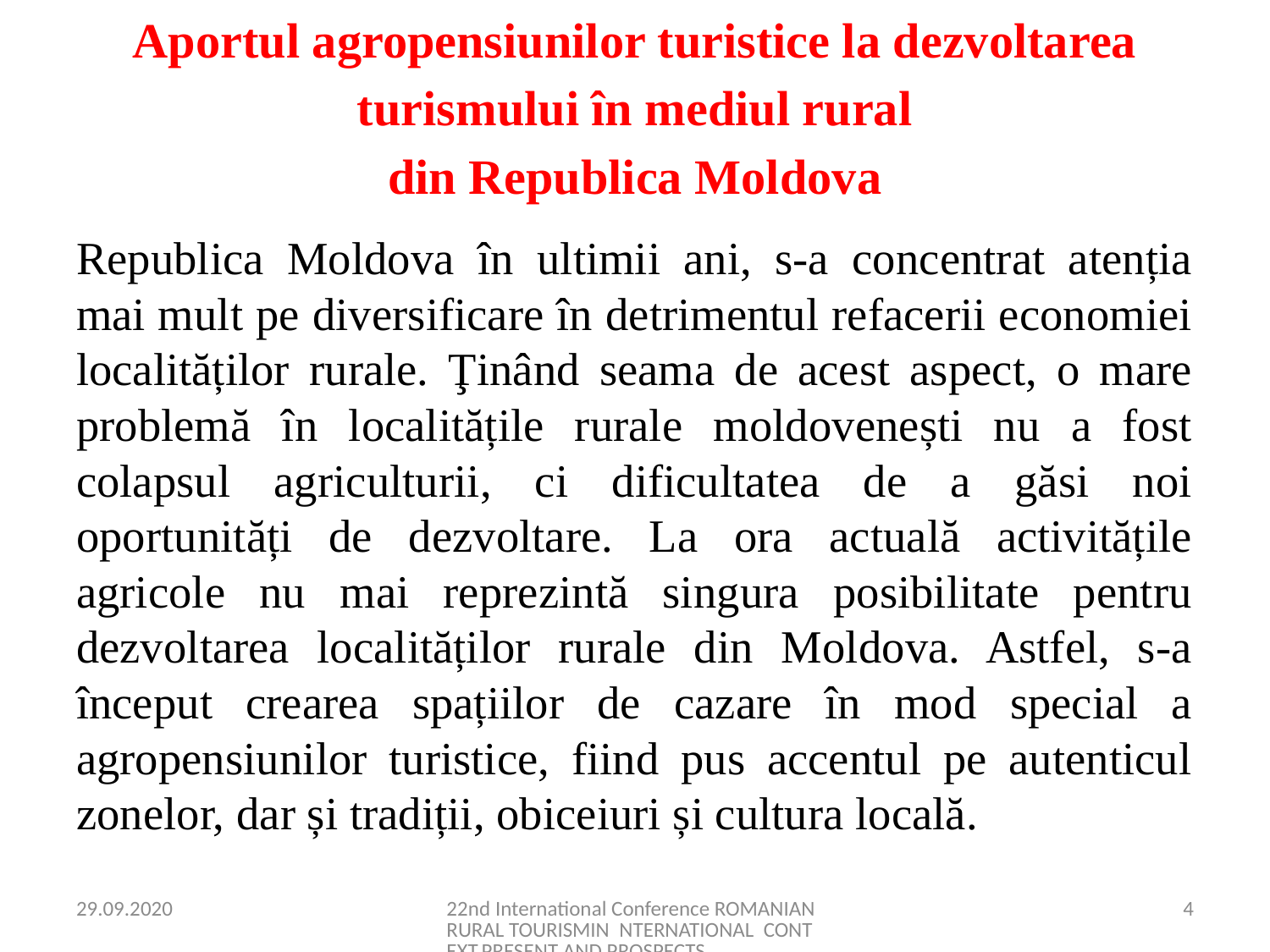

# Aportul agropensiunilor turistice la dezvoltarea turismului în mediul rural din Republica Moldova
Republica Moldova în ultimii ani, s-a concentrat atenția mai mult pe diversificare în detrimentul refacerii economiei localităților rurale. Ţinând seama de acest aspect, o mare problemă în localitățile rurale moldovenești nu a fost colapsul agriculturii, ci dificultatea de a găsi noi oportunități de dezvoltare. La ora actuală activitățile agricole nu mai reprezintă singura posibilitate pentru dezvoltarea localităților rurale din Moldova. Astfel, s-a început crearea spațiilor de cazare în mod special a agropensiunilor turistice, fiind pus accentul pe autenticul zonelor, dar și tradiții, obiceiuri și cultura locală.

29.09.2020
22nd International Conference ROMANIAN RURAL TOURISMIN  NTERNATIONAL  CONTEXT.PRESENT AND PROSPECTS
4